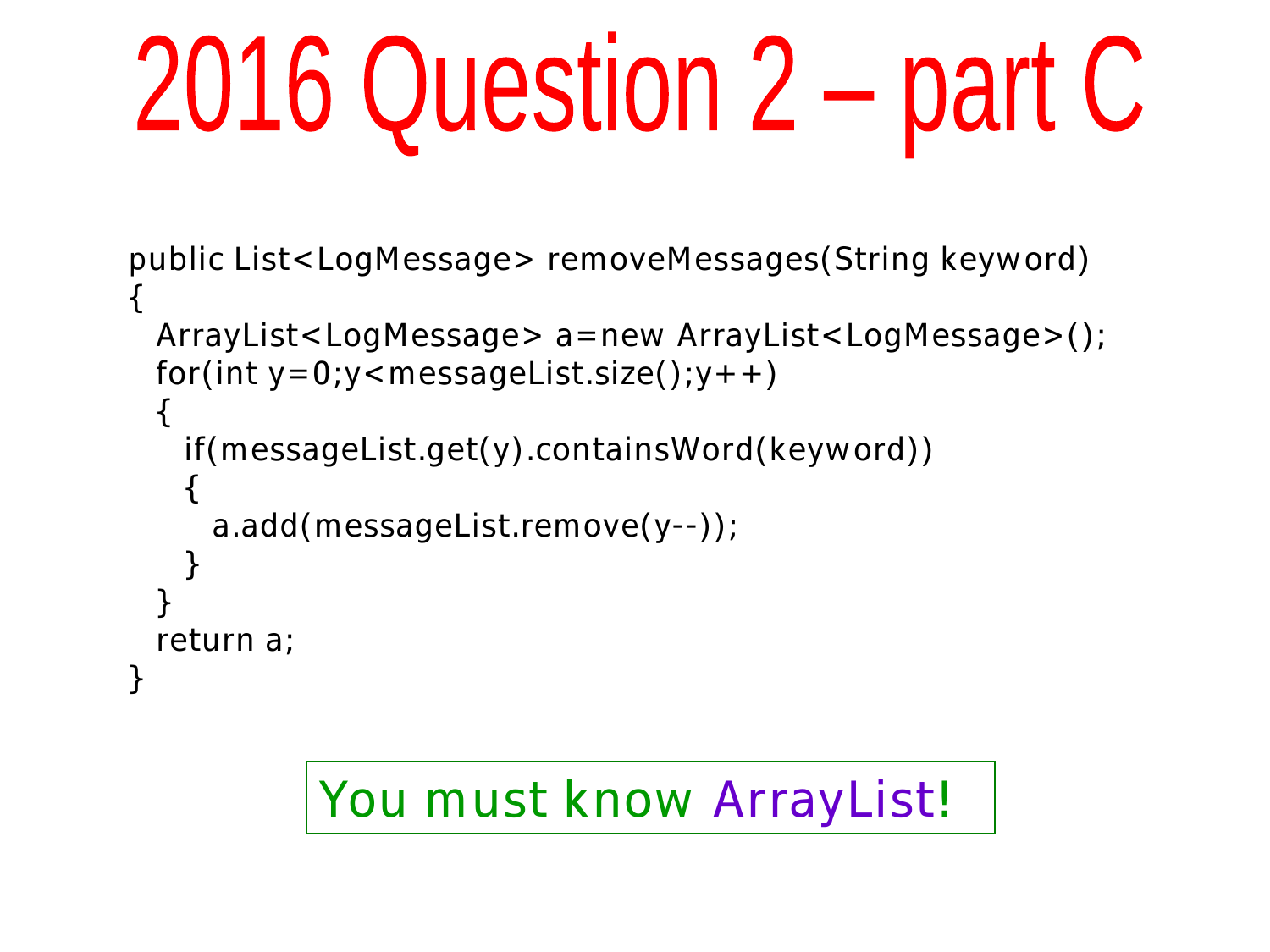

2016 Question 2 – part C
public List<LogMessage> removeMessages(String keyword)
{
   ArrayList<LogMessage> a=new ArrayList<LogMessage>();
   for(int y=0;y<messageList.size();y++)
   {
      if(messageList.get(y).containsWord(keyword))
      {
         a.add(messageList.remove(y--));
      }
   }
   return a;
}
You must know ArrayList!